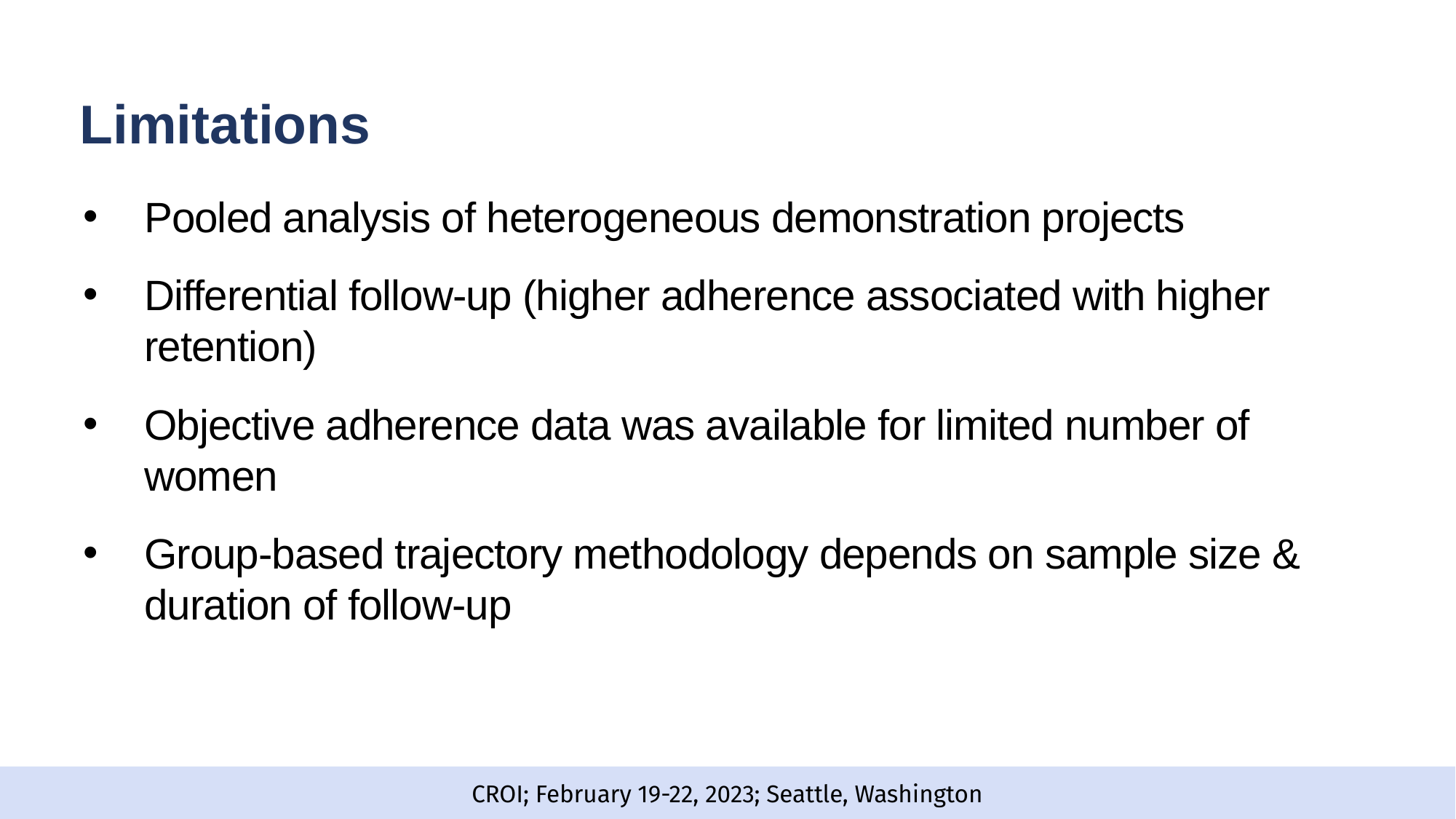

# Limitations
Pooled analysis of heterogeneous demonstration projects
Differential follow-up (higher adherence associated with higher retention)
Objective adherence data was available for limited number of women
Group-based trajectory methodology depends on sample size & duration of follow-up